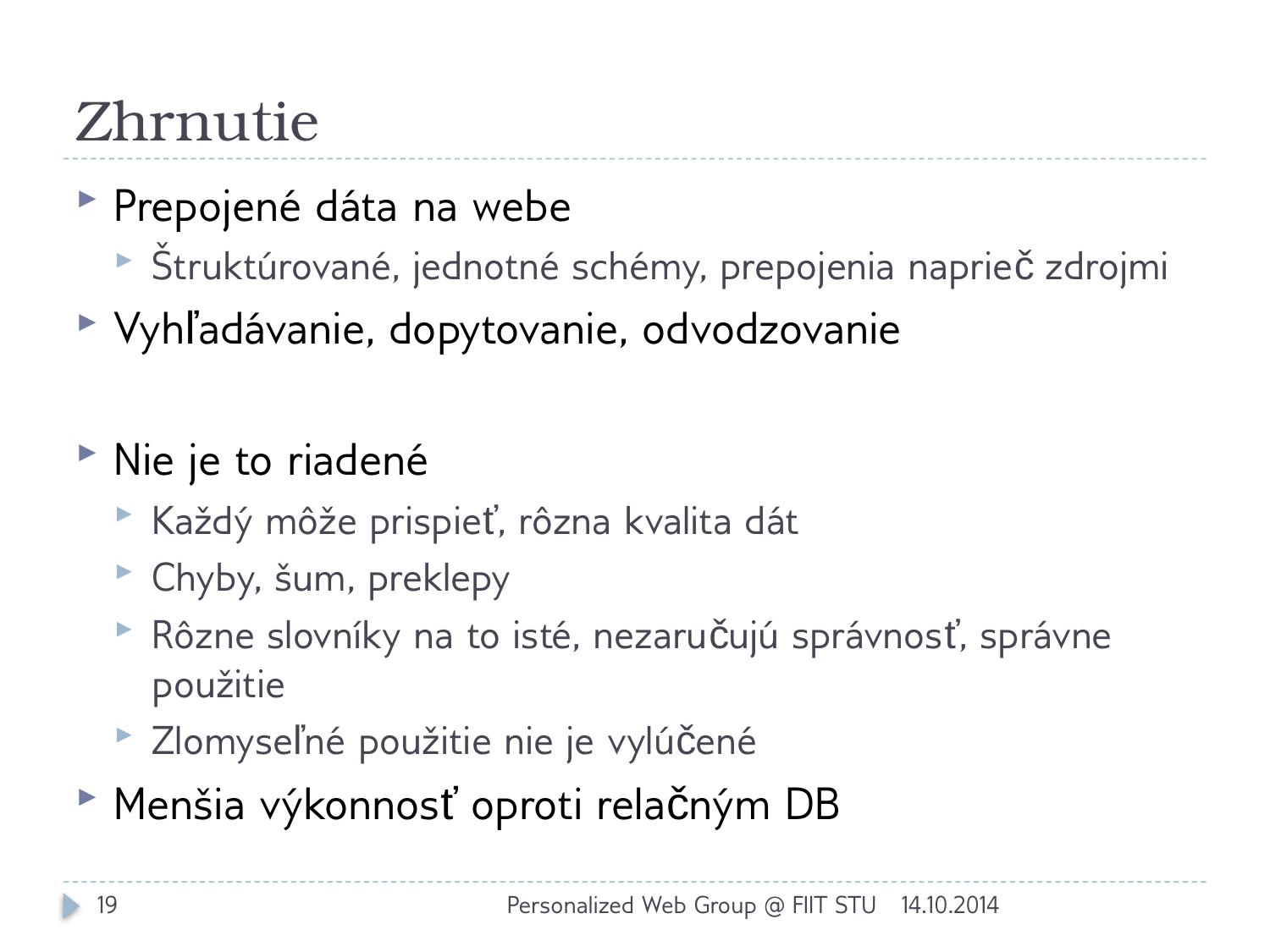

# Zhrnutie
Prepojené dáta na webe
Štruktúrované, jednotné schémy, prepojenia naprieč zdrojmi
Vyhľadávanie, dopytovanie, odvodzovanie

Nie je to riadené
Každý môže prispieť, rôzna kvalita dát
Chyby, šum, preklepy
Rôzne slovníky na to isté, nezaručujú správnosť, správne použitie
Zlomyseľné použitie nie je vylúčené
Menšia výkonnosť oproti relačným DB

19
Personalized Web Group @ FIIT STU
14.10.2014